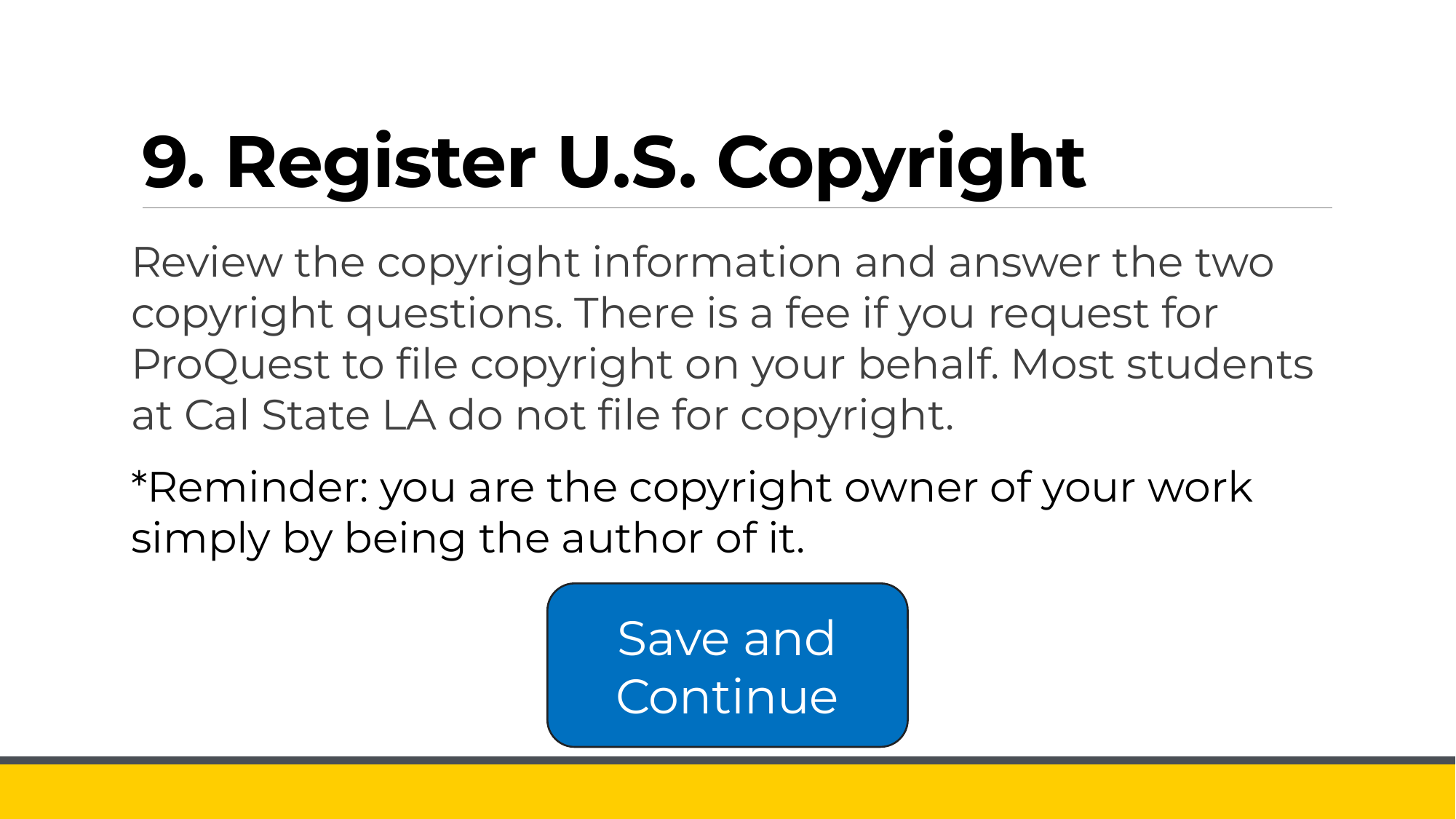

# 9. Register U.S. Copyright
Review the copyright information and answer the two copyright questions. There is a fee if you request for ProQuest to file copyright on your behalf. Most students at Cal State LA do not file for copyright.
*Reminder: you are the copyright owner of your work simply by being the author of it.

Save and Continue